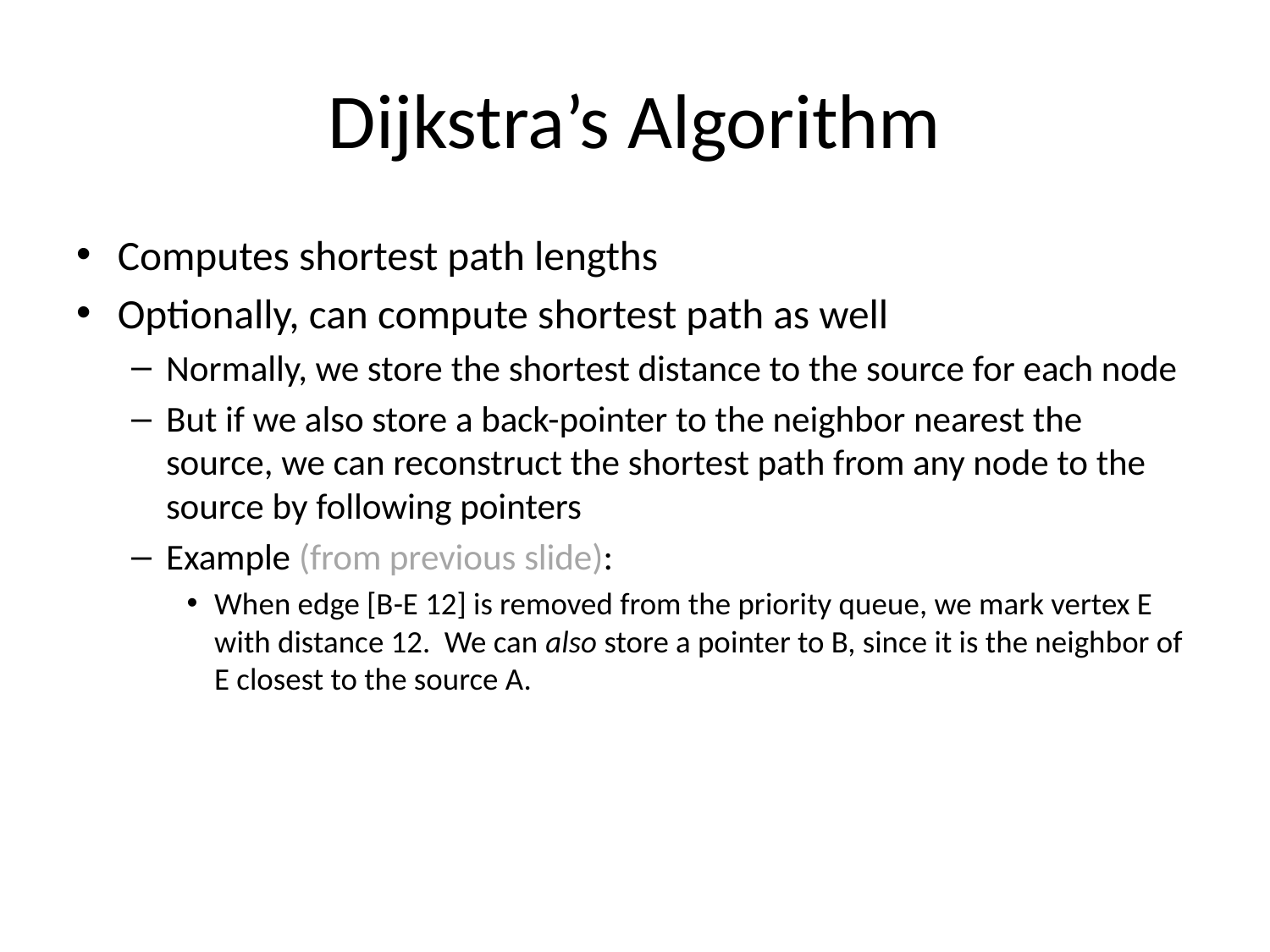

# Dijkstra’s Algorithm
Computes shortest path lengths
Optionally, can compute shortest path as well
Normally, we store the shortest distance to the source for each node
But if we also store a back-pointer to the neighbor nearest the source, we can reconstruct the shortest path from any node to the source by following pointers
Example (from previous slide):
When edge [B-E 12] is removed from the priority queue, we mark vertex E with distance 12.  We can also store a pointer to B, since it is the neighbor of E closest to the source A.